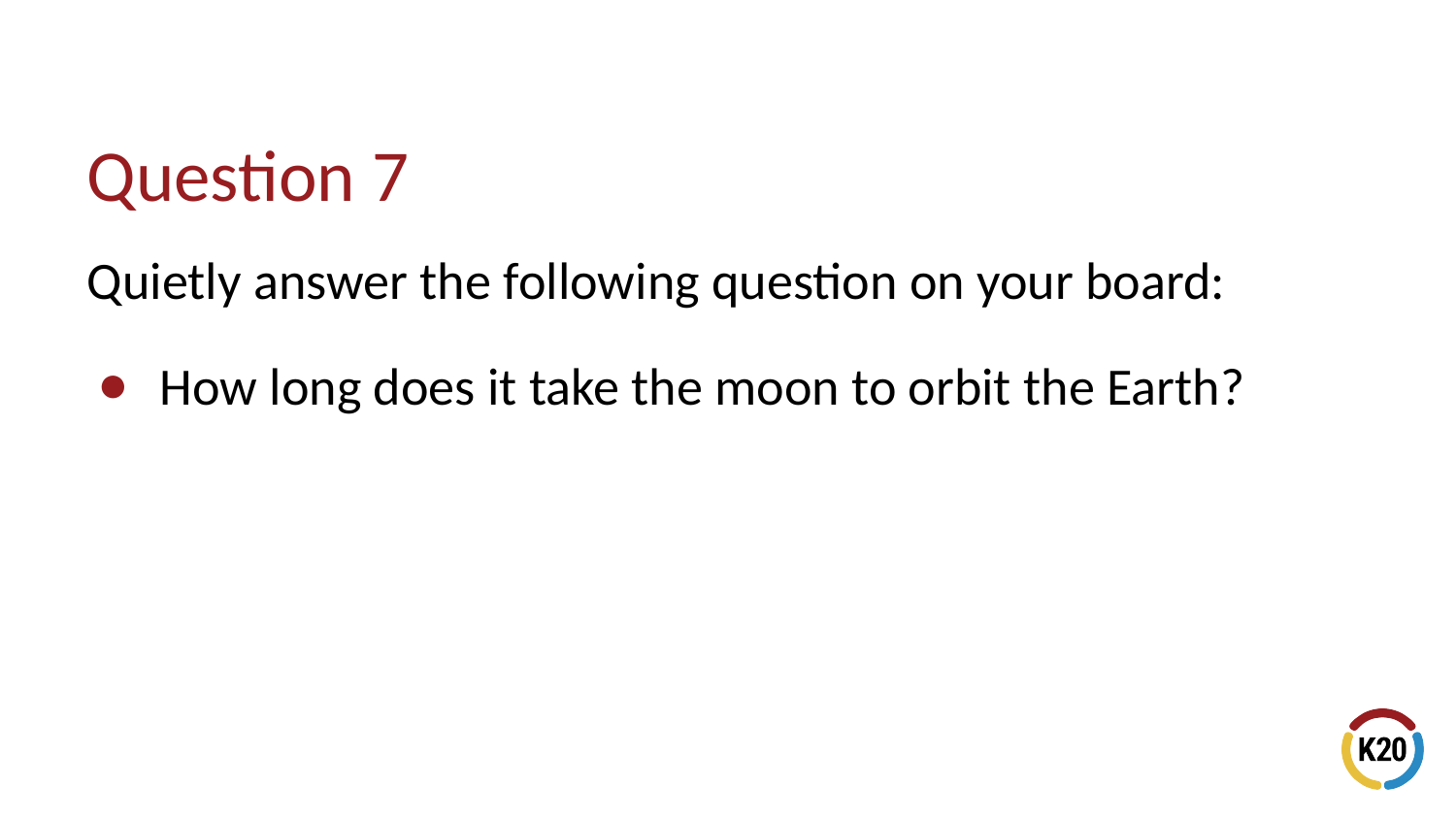

# Question 7
Quietly answer the following question on your board:
How long does it take the moon to orbit the Earth?